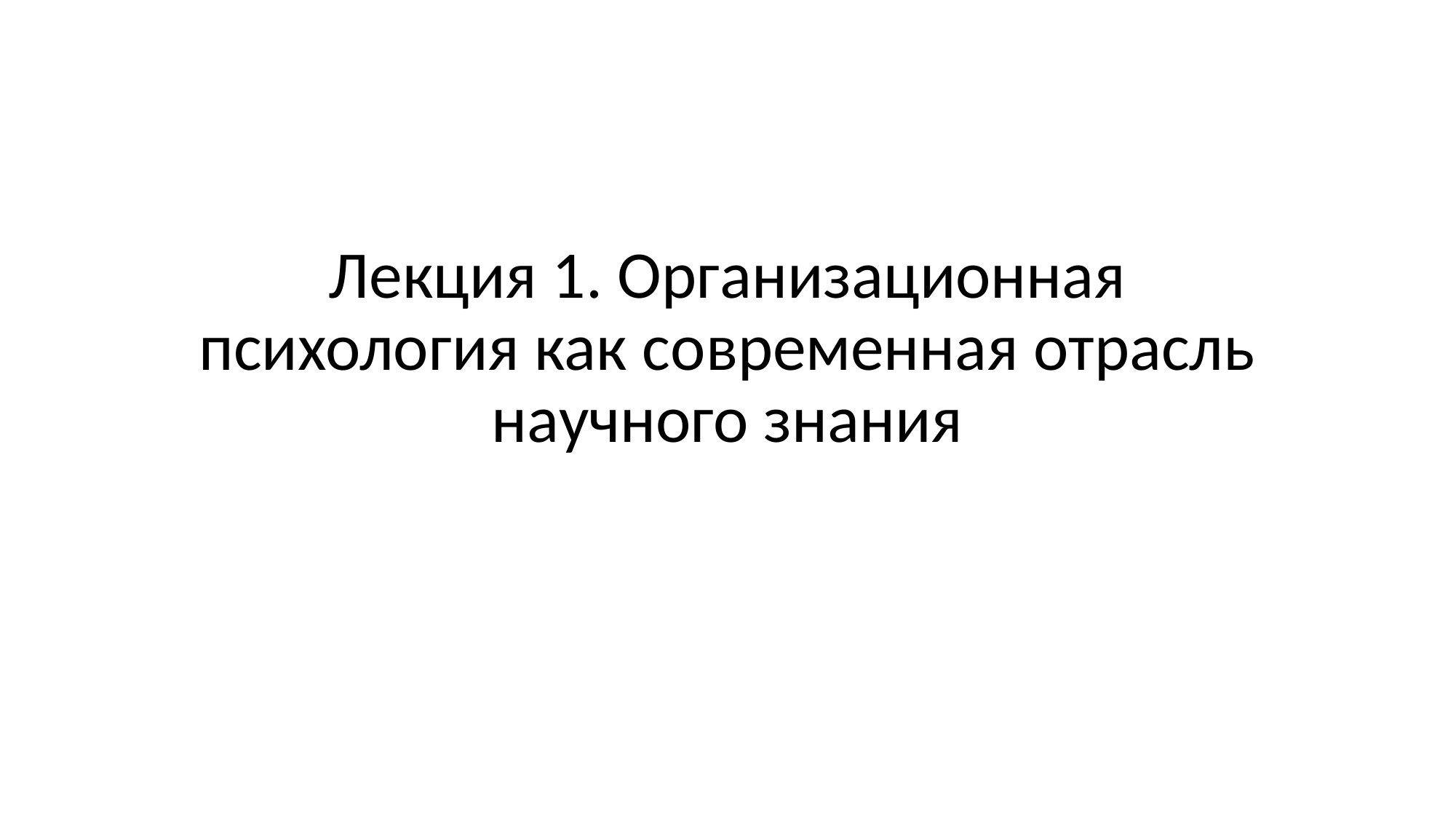

# Лекция 1. Организационная психология как современная отрасль научного знания